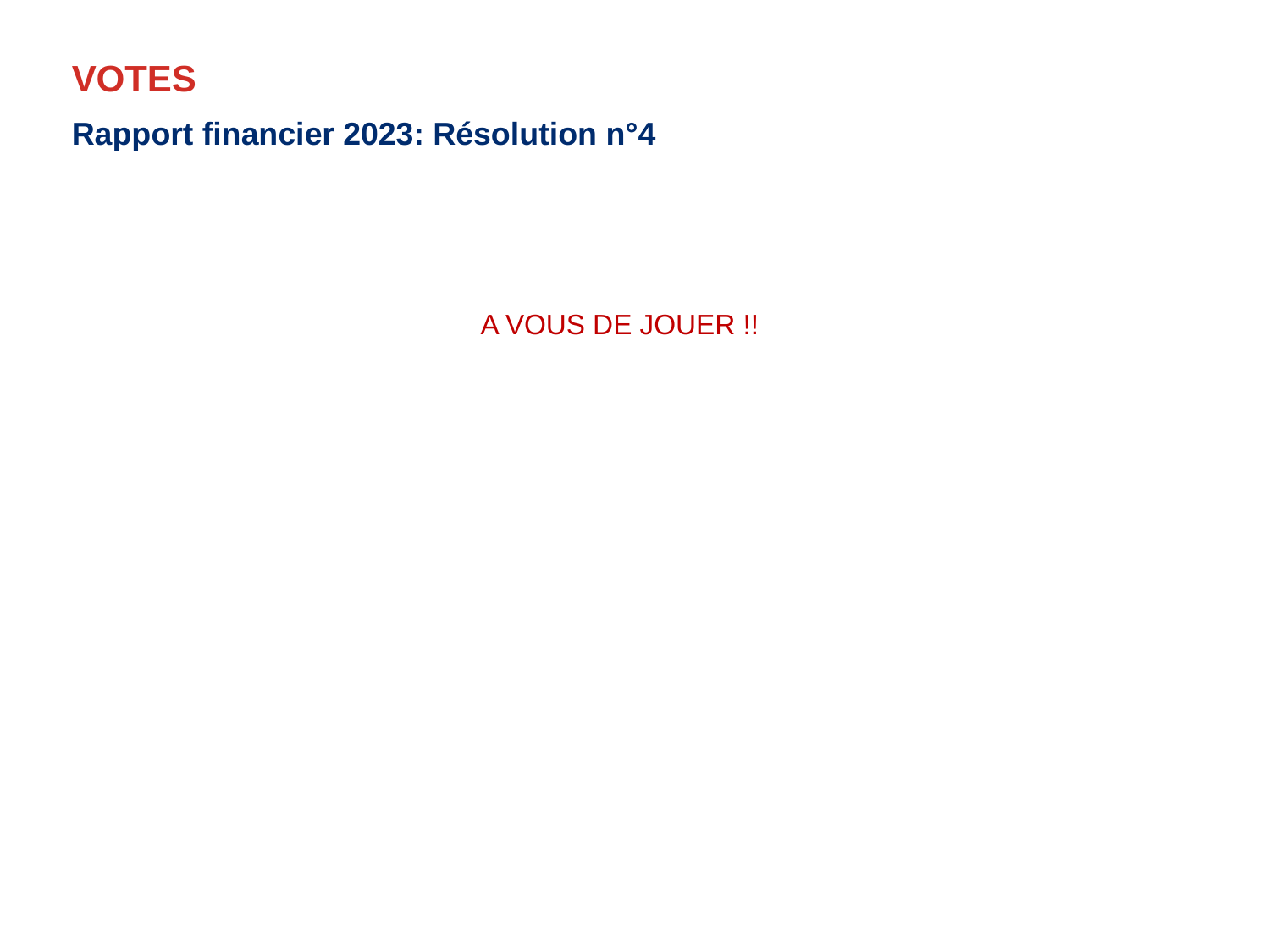

# VOTES
Rapport financier 2023: Résolution n°4

A VOUS DE JOUER !!